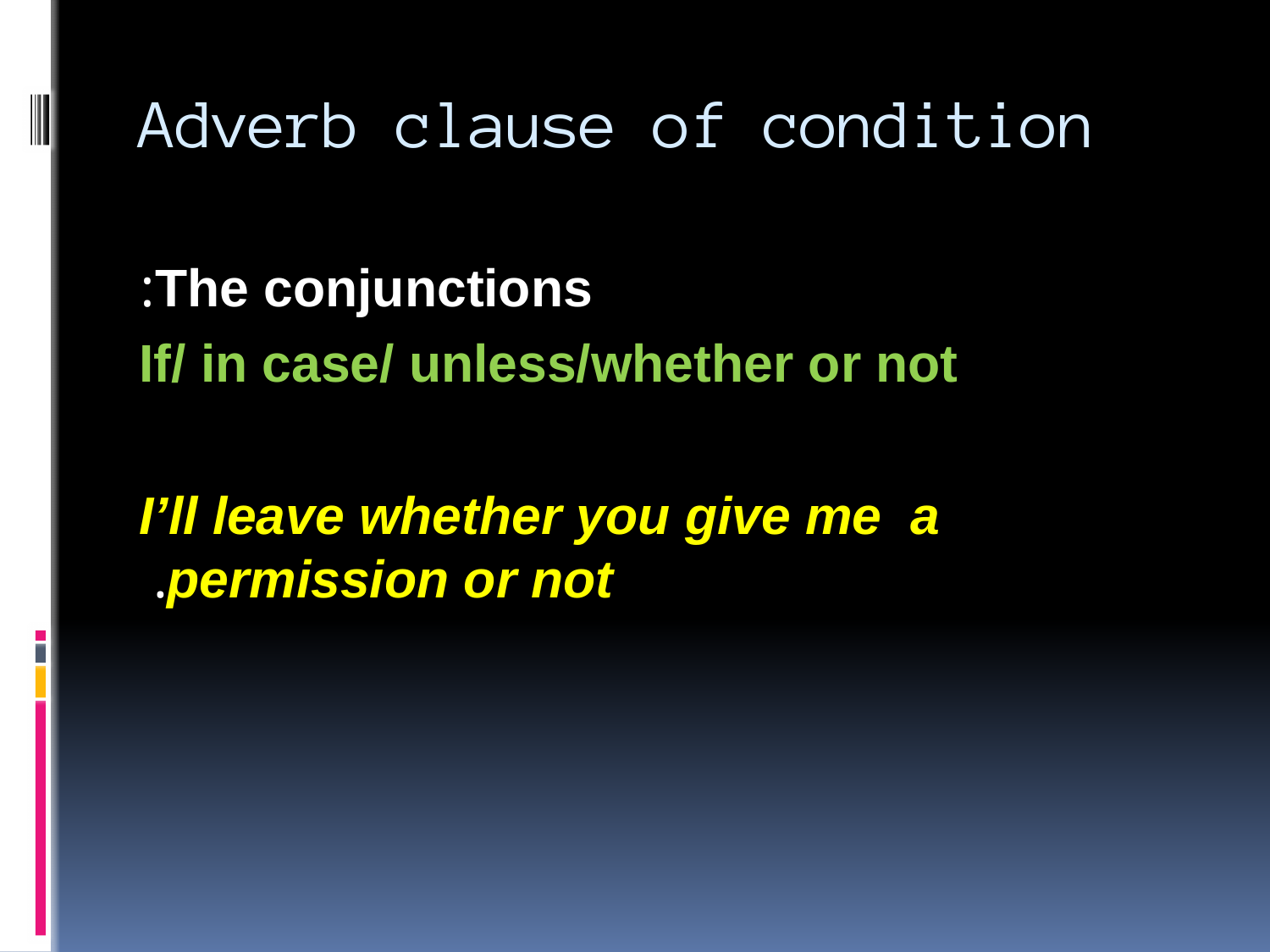

# Adverb clause of condition
The conjunctions:
If/ in case/ unless/whether or not

I’ll leave whether you give me  a permission or not.